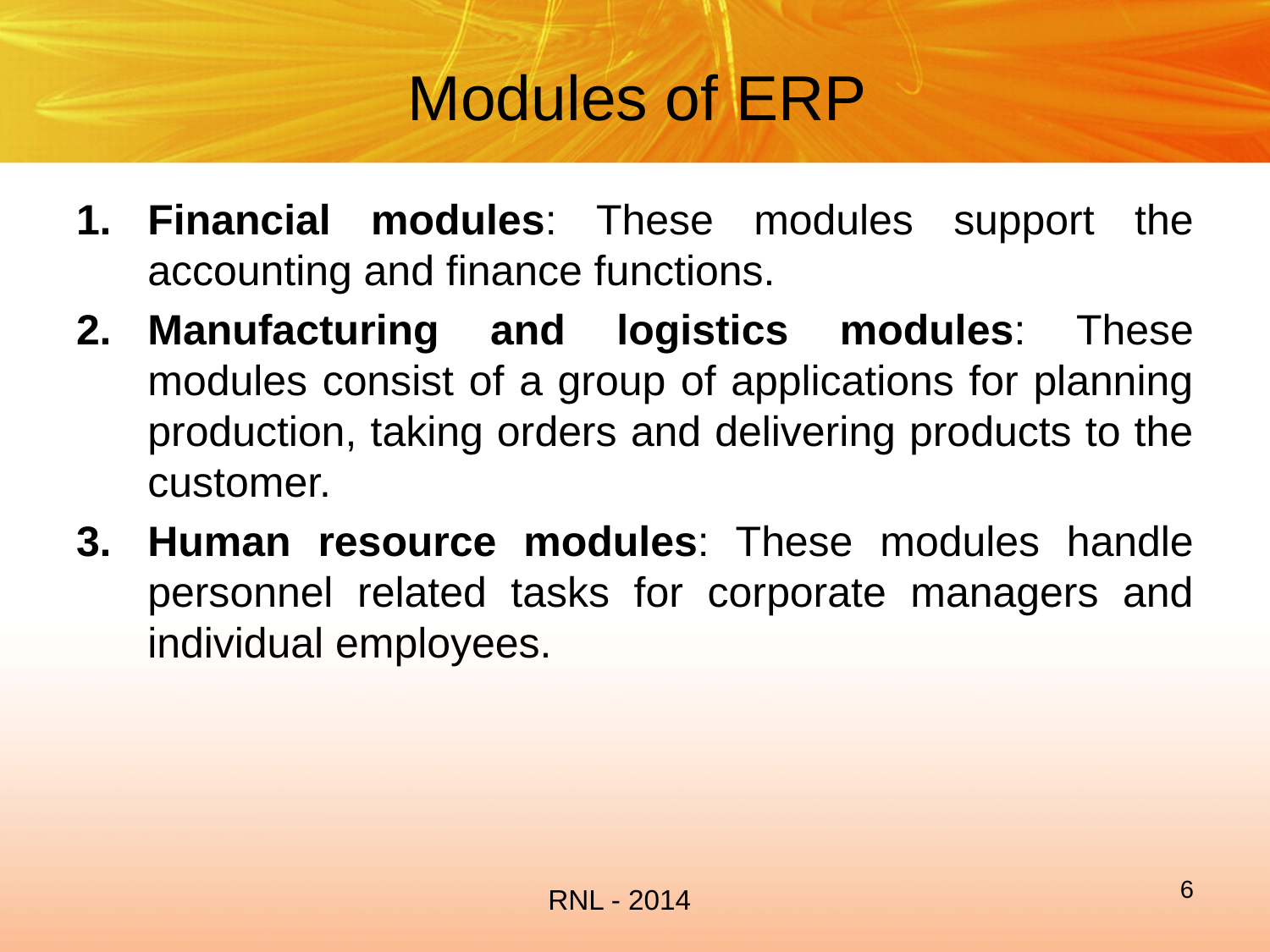

# Modules of ERP
Financial modules: These modules support the accounting and finance functions.
Manufacturing and logistics modules: These modules consist of a group of applications for planning production, taking orders and delivering products to the customer.
Human resource modules: These modules handle personnel related tasks for corporate managers and individual employees.

6
RNL - 2014